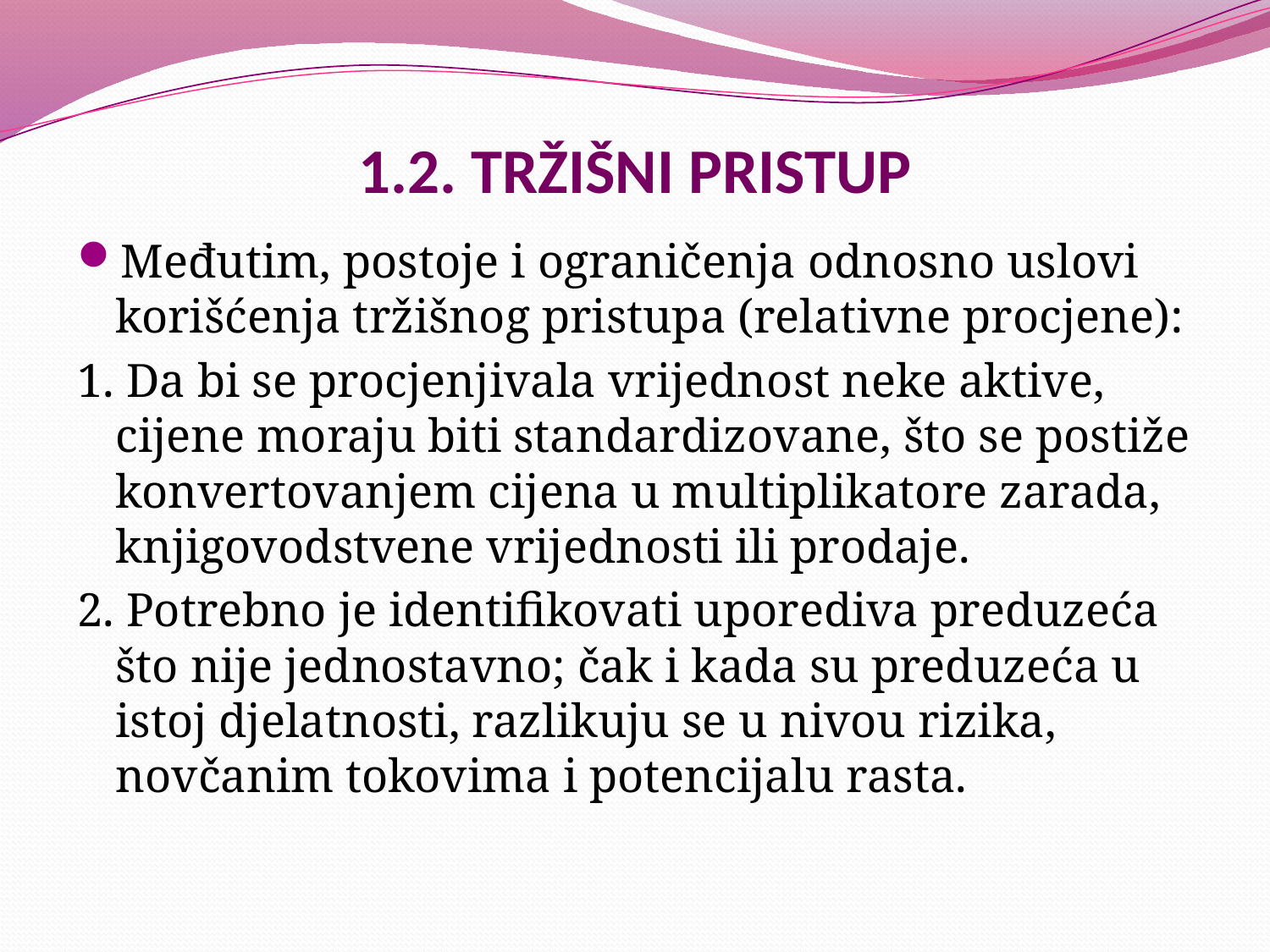

# 1.2. TRŽIŠNI PRISTUP
Međutim, postoje i ograničenja odnosno uslovi korišćenja tržišnog pristupa (relativne procjene):
1. Da bi se procjenjivala vrijednost neke aktive, cijene moraju biti standardizovane, što se postiže konvertovanjem cijena u multiplikatore zarada, knjigovodstvene vrijednosti ili prodaje.
2. Potrebno je identifikovati uporediva preduzeća što nije jednostavno; čak i kada su preduzeća u istoj djelatnosti, razlikuju se u nivou rizika, novčanim tokovima i potencijalu rasta.